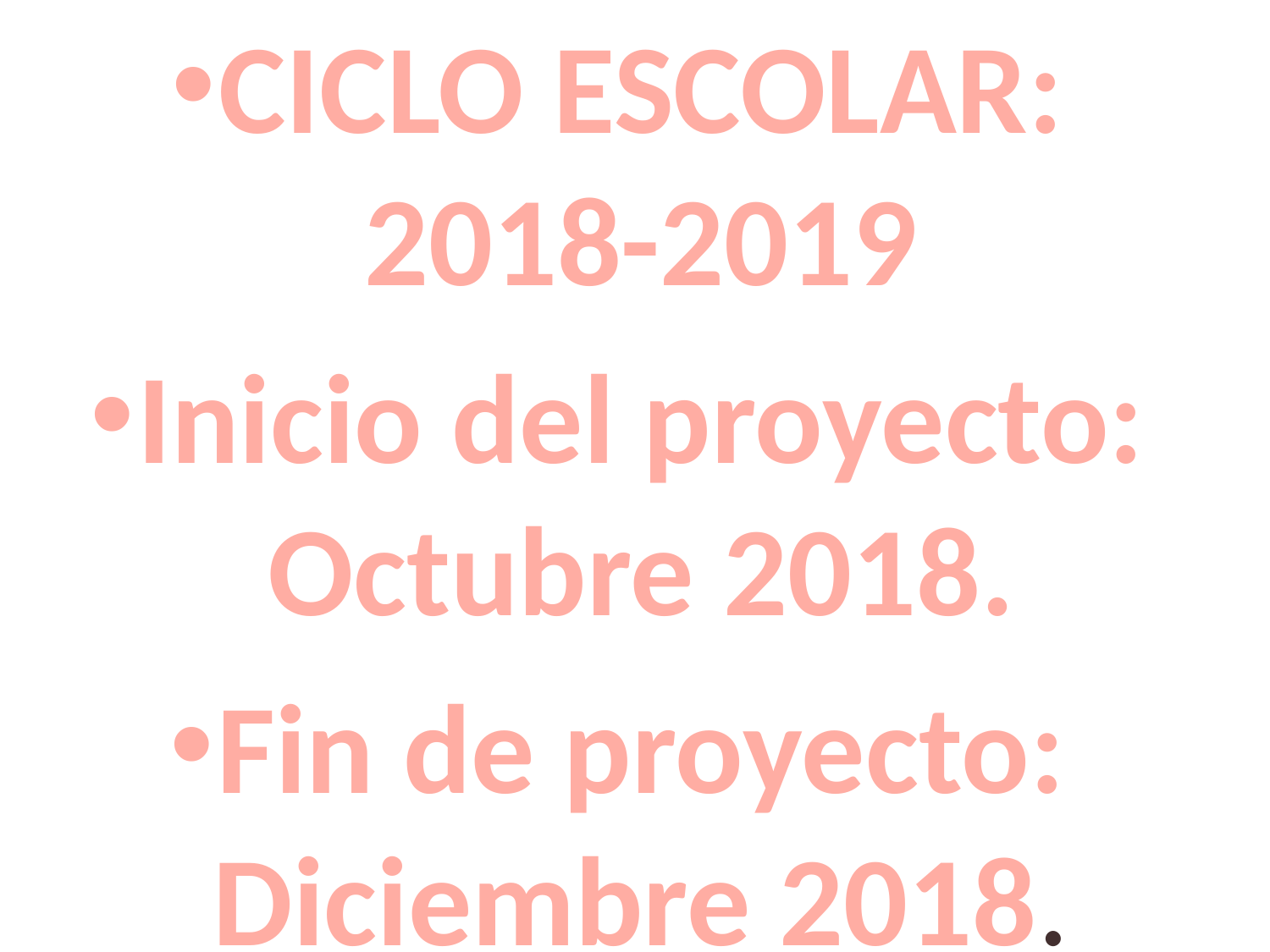

CICLO ESCOLAR: 2018-2019
Inicio del proyecto: Octubre 2018.
Fin de proyecto: Diciembre 2018.